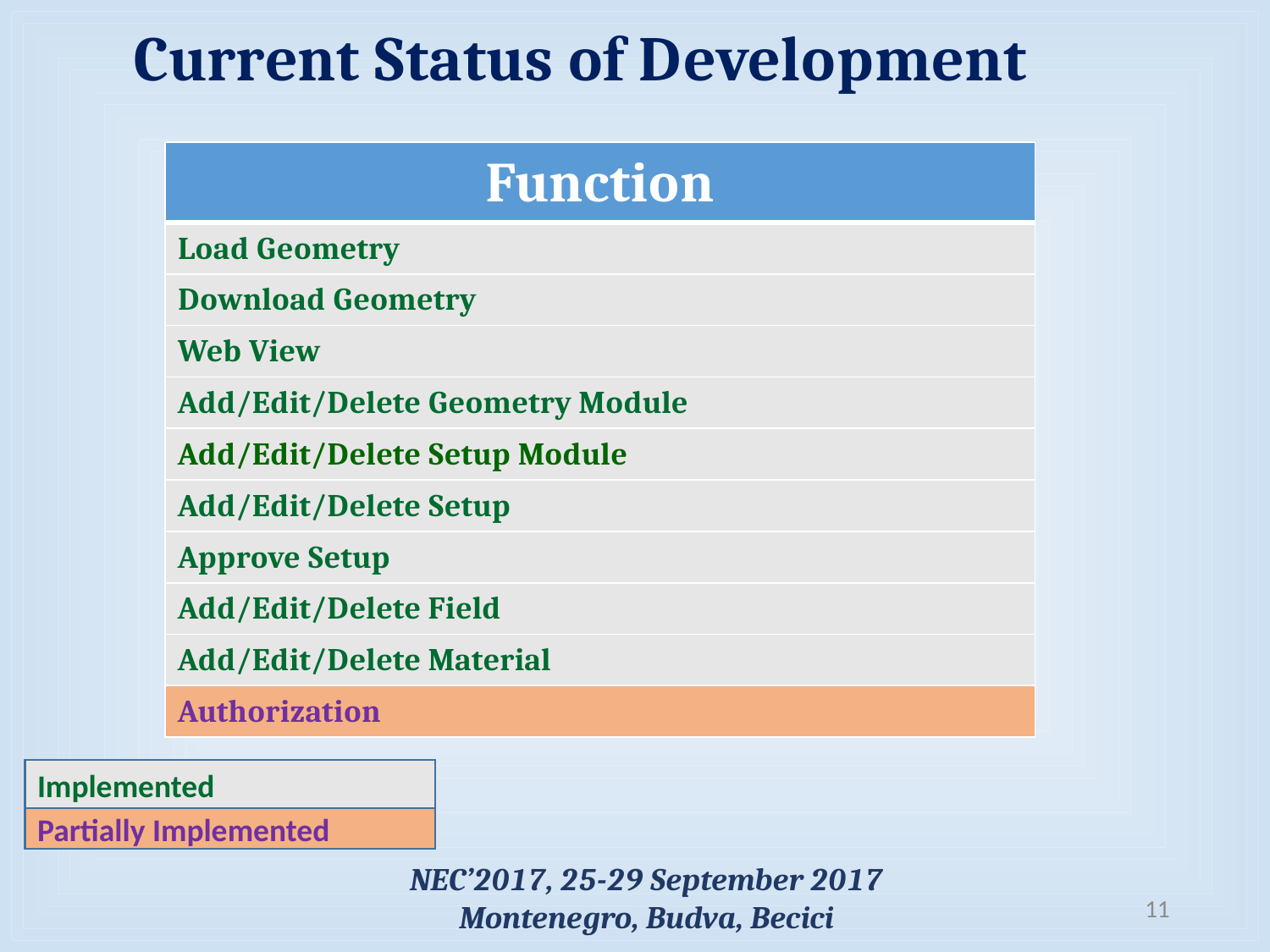

# Current Status of Development
| Function |
| --- |
| Load Geometry |
| Download Geometry |
| Web View |
| Add/Edit/Delete Geometry Module |
| Add/Edit/Delete Setup Module |
| Add/Edit/Delete Setup |
| Approve Setup |
| Add/Edit/Delete Field |
| Add/Edit/Delete Material |
| Authorization |

Implemented
Partially Implemented
NEC’2017, 25-29 September 2017
Montenegro, Budva, Becici
11